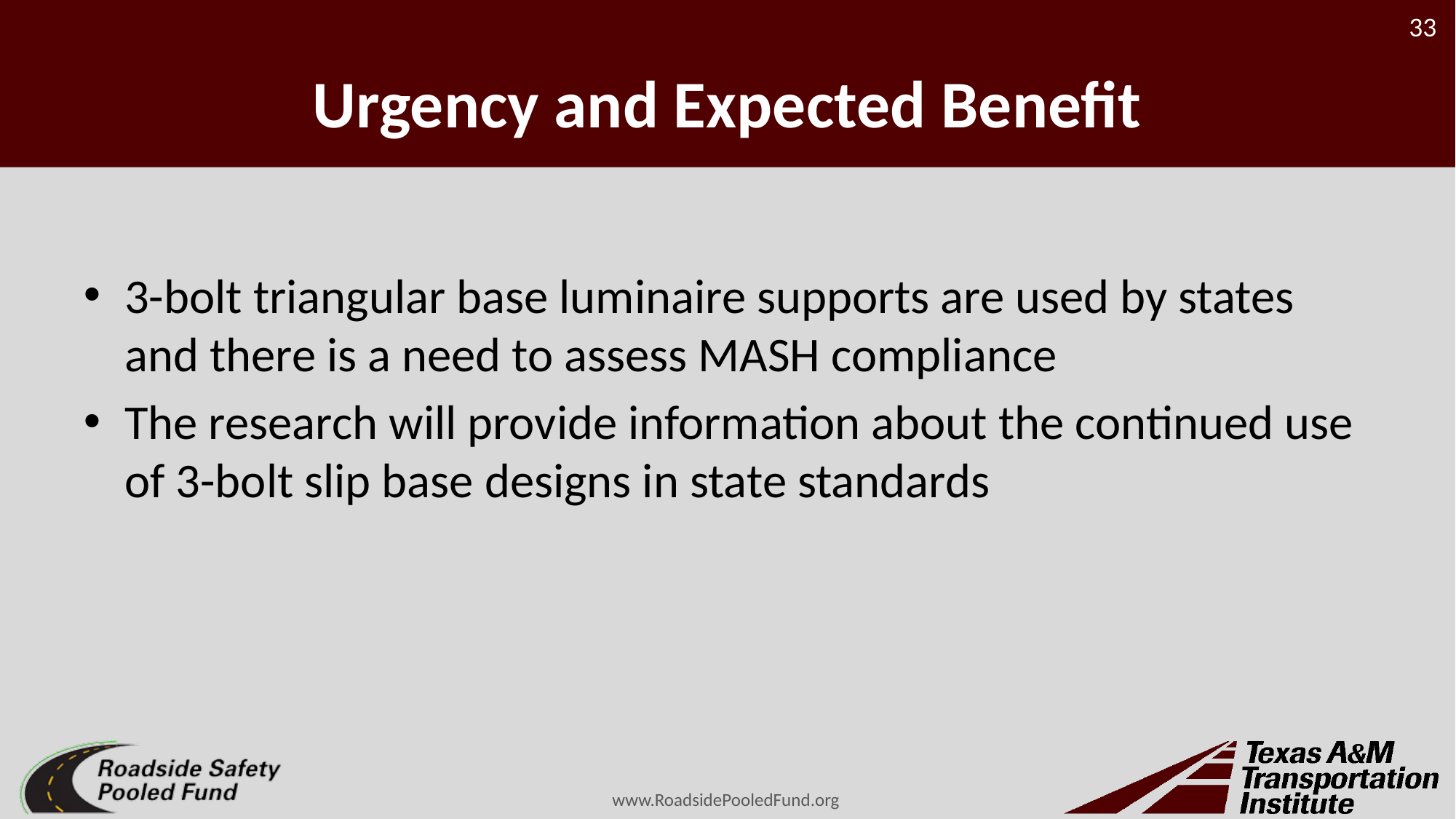

# Urgency and Expected Benefit

3-bolt triangular base luminaire supports are used by states and there is a need to assess MASH compliance
The research will provide information about the continued use of 3-bolt slip base designs in state standards